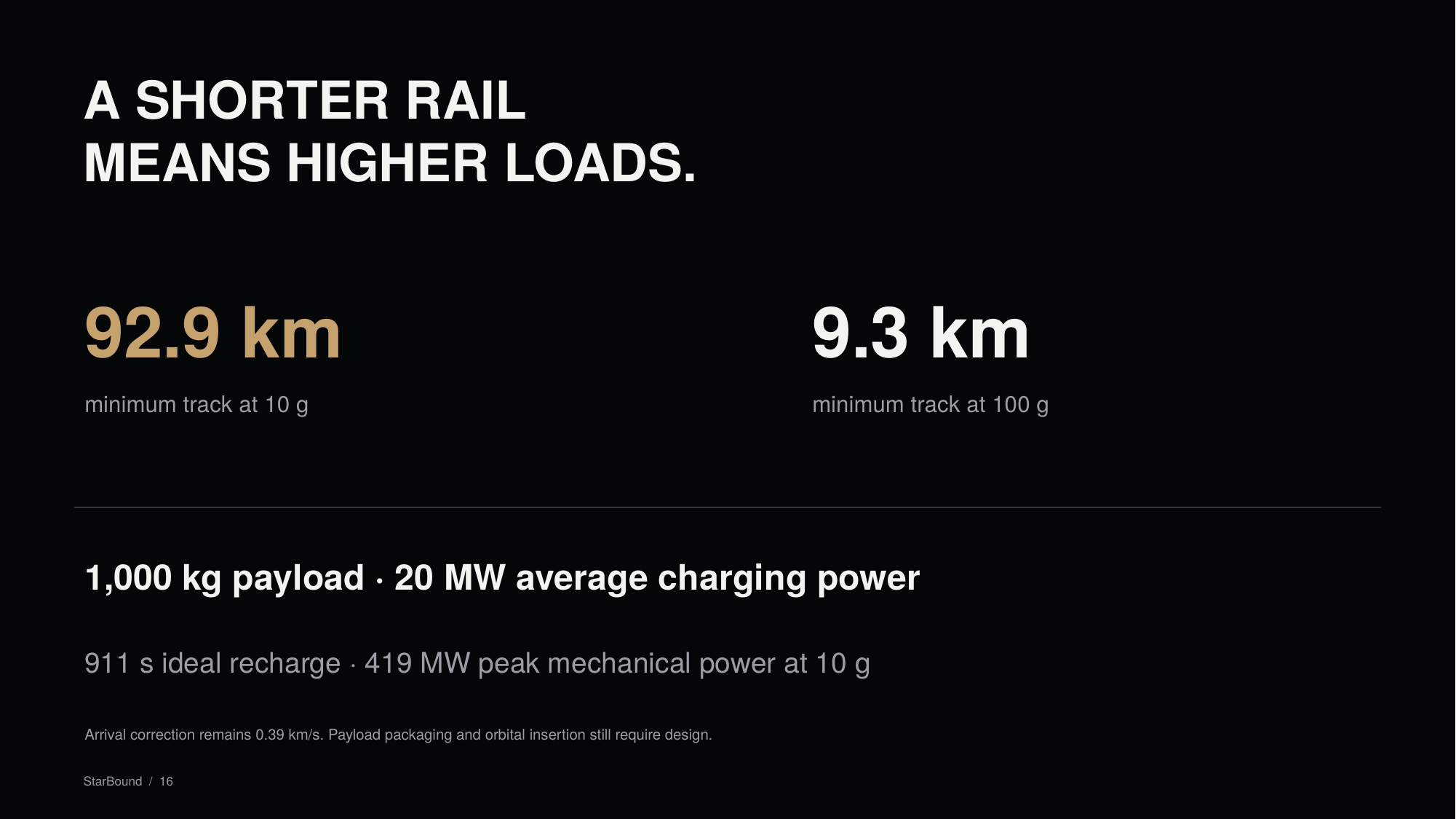

A SHORTER RAIL
MEANS HIGHER LOADS.
92.9 km
9.3 km
minimum track at 10 g
minimum track at 100 g

1,000 kg payload · 20 MW average charging power
911 s ideal recharge · 419 MW peak mechanical power at 10 g
Arrival correction remains 0.39 km/s. Payload packaging and orbital insertion still require design.
StarBound  /  16